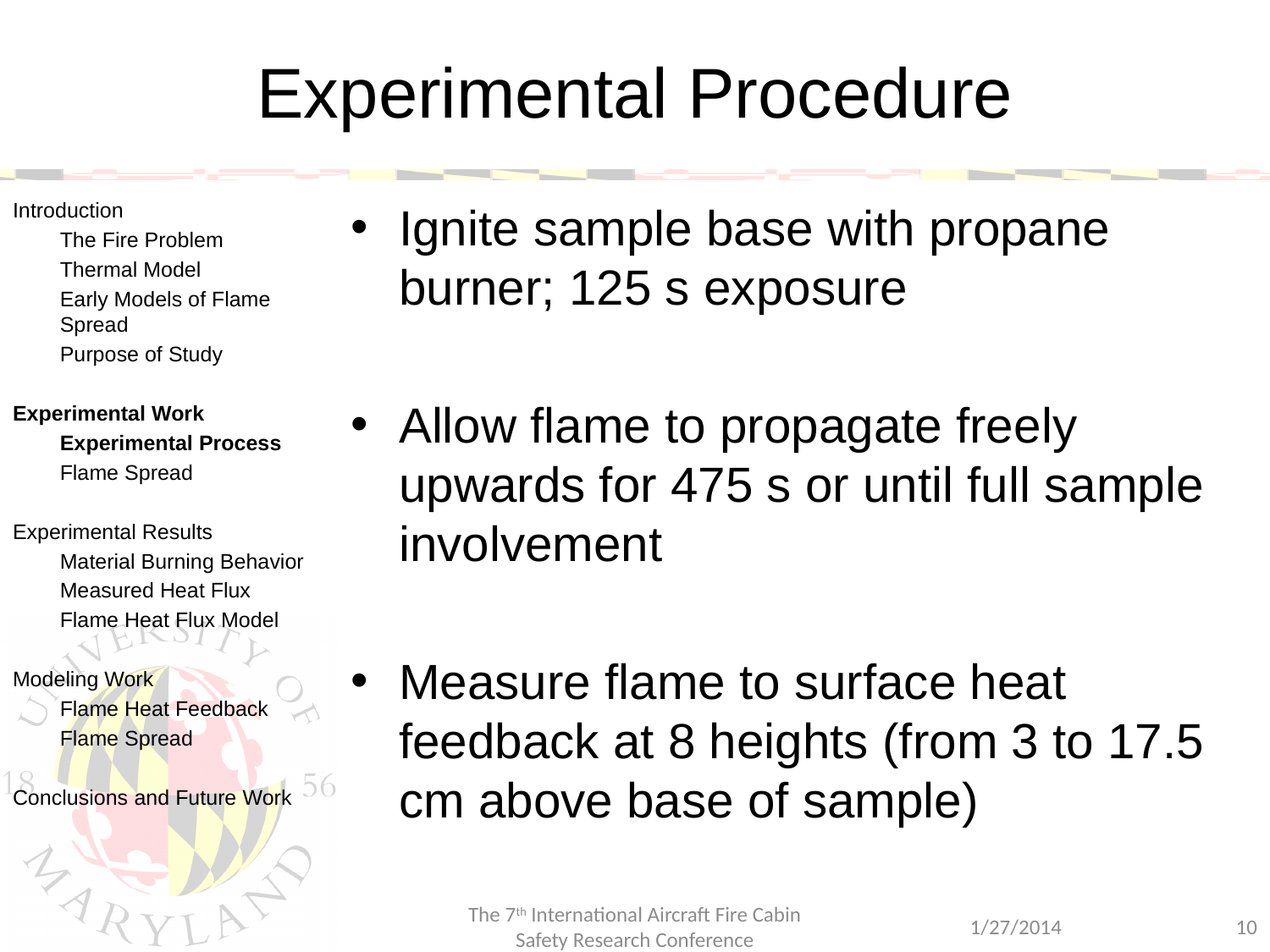

# Experimental Procedure
Introduction
	The Fire Problem
	Thermal Model
	Early Models of Flame Spread
	Purpose of Study

Experimental Work
	Experimental Process
	Flame Spread

Experimental Results
	Material Burning Behavior
	Measured Heat Flux
	Flame Heat Flux Model

Modeling Work
	Flame Heat Feedback
	Flame Spread

Conclusions and Future Work
Ignite sample base with propane burner; 125 s exposure

Allow flame to propagate freely upwards for 475 s or until full sample involvement

Measure flame to surface heat feedback at 8 heights (from 3 to 17.5 cm above base of sample)
The 7th International Aircraft Fire Cabin Safety Research Conference
1/27/2014
10